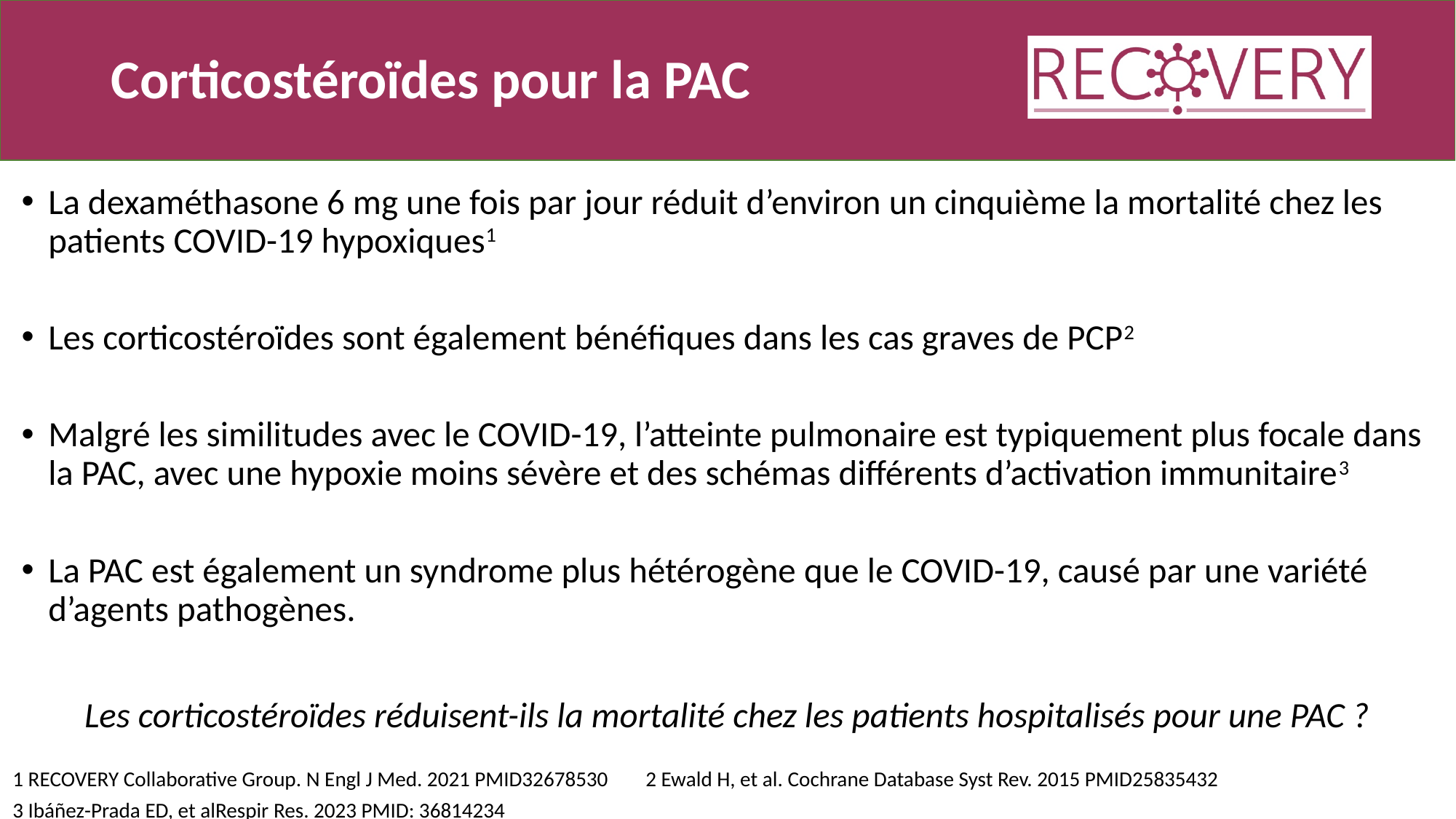

# Corticostéroïdes pour la PAC
La dexaméthasone 6 mg une fois par jour réduit d’environ un cinquième la mortalité chez les patients COVID-19 hypoxiques1

Les corticostéroïdes sont également bénéfiques dans les cas graves de PCP2

Malgré les similitudes avec le COVID-19, l’atteinte pulmonaire est typiquement plus focale dans la PAC, avec une hypoxie moins sévère et des schémas différents d’activation immunitaire3

La PAC est également un syndrome plus hétérogène que le COVID-19, causé par une variété d’agents pathogènes.

Les corticostéroïdes réduisent-ils la mortalité chez les patients hospitalisés pour une PAC ?

1 RECOVERY Collaborative Group. N Engl J Med. 2021 PMID32678530        2 Ewald H, et al. Cochrane Database Syst Rev. 2015 PMID25835432
3 Ibáñez-Prada ED, et alRespir Res. 2023 PMID: 36814234